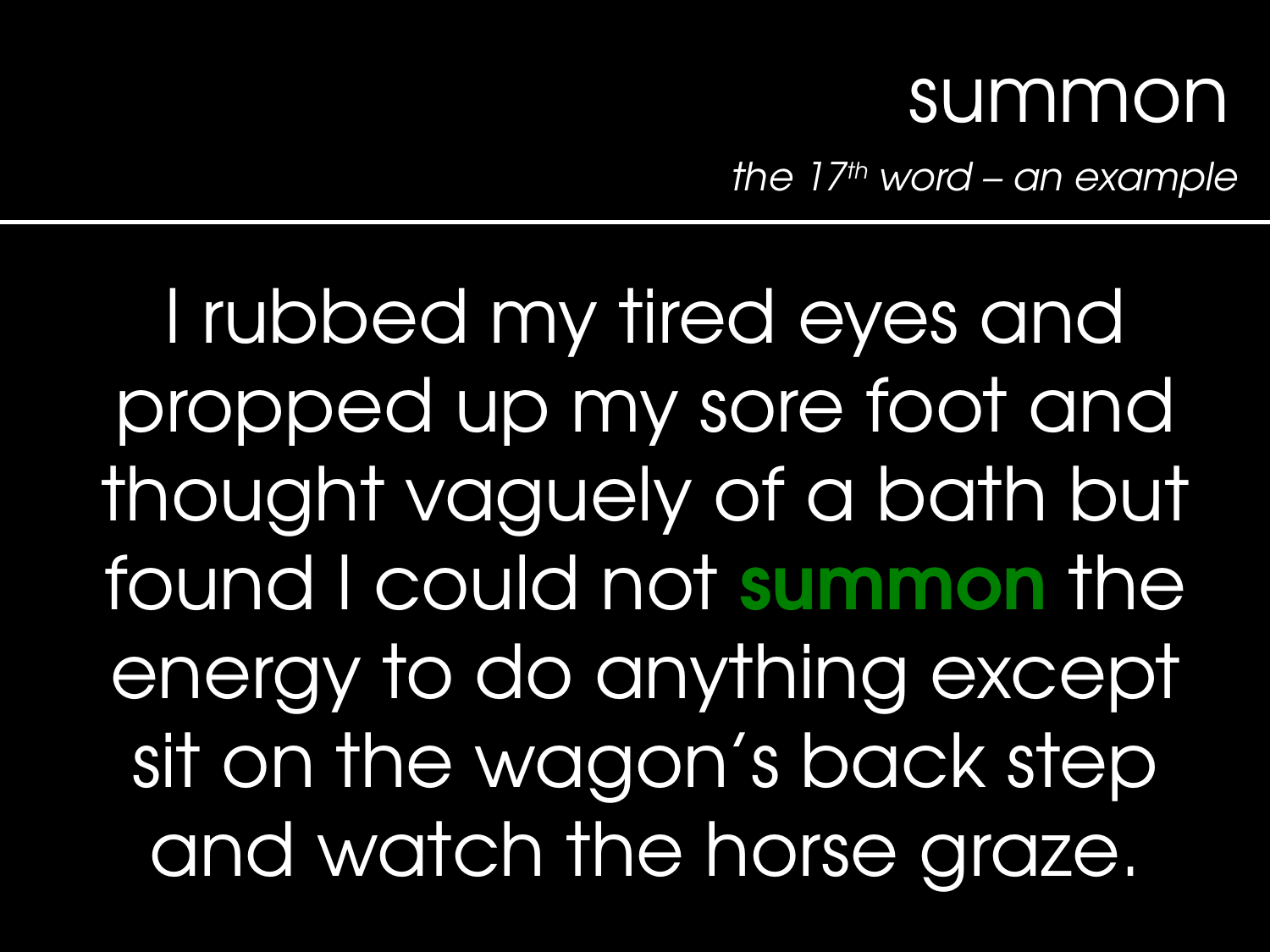

summon
the 17th word – an example
I rubbed my tired eyes and propped up my sore foot and thought vaguely of a bath but found I could not summon the energy to do anything except sit on the wagon’s back step and watch the horse graze.